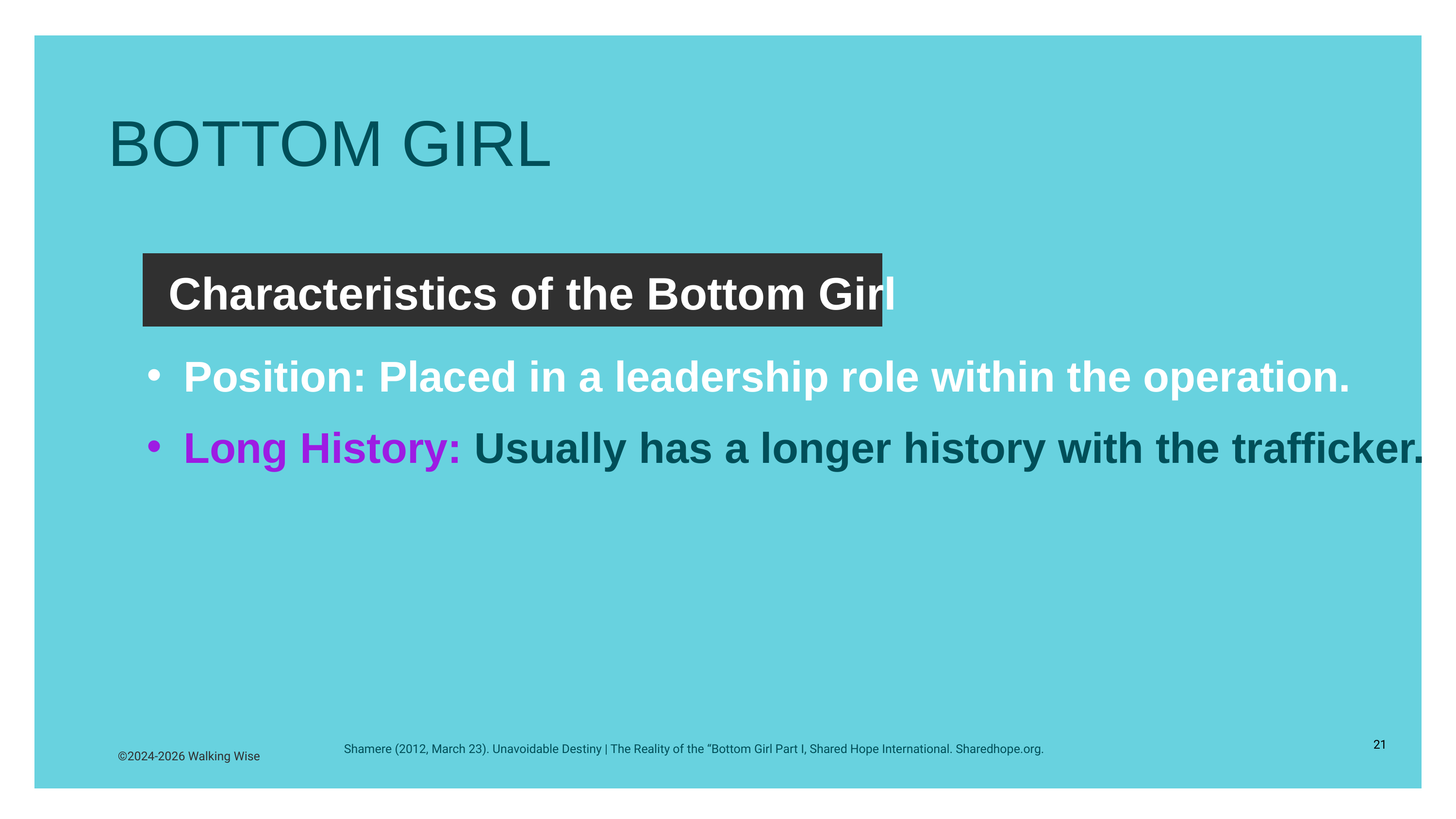

BOTTOM GIRL

Characteristics of the Bottom Girl
Position: Placed in a leadership role within the operation.

Long History: Usually has a longer history with the trafficker.
21
Shamere (2012, March 23). Unavoidable Destiny | The Reality of the “Bottom Girl Part I, Shared Hope International. Sharedhope.org.
©2024-2026 Walking Wise